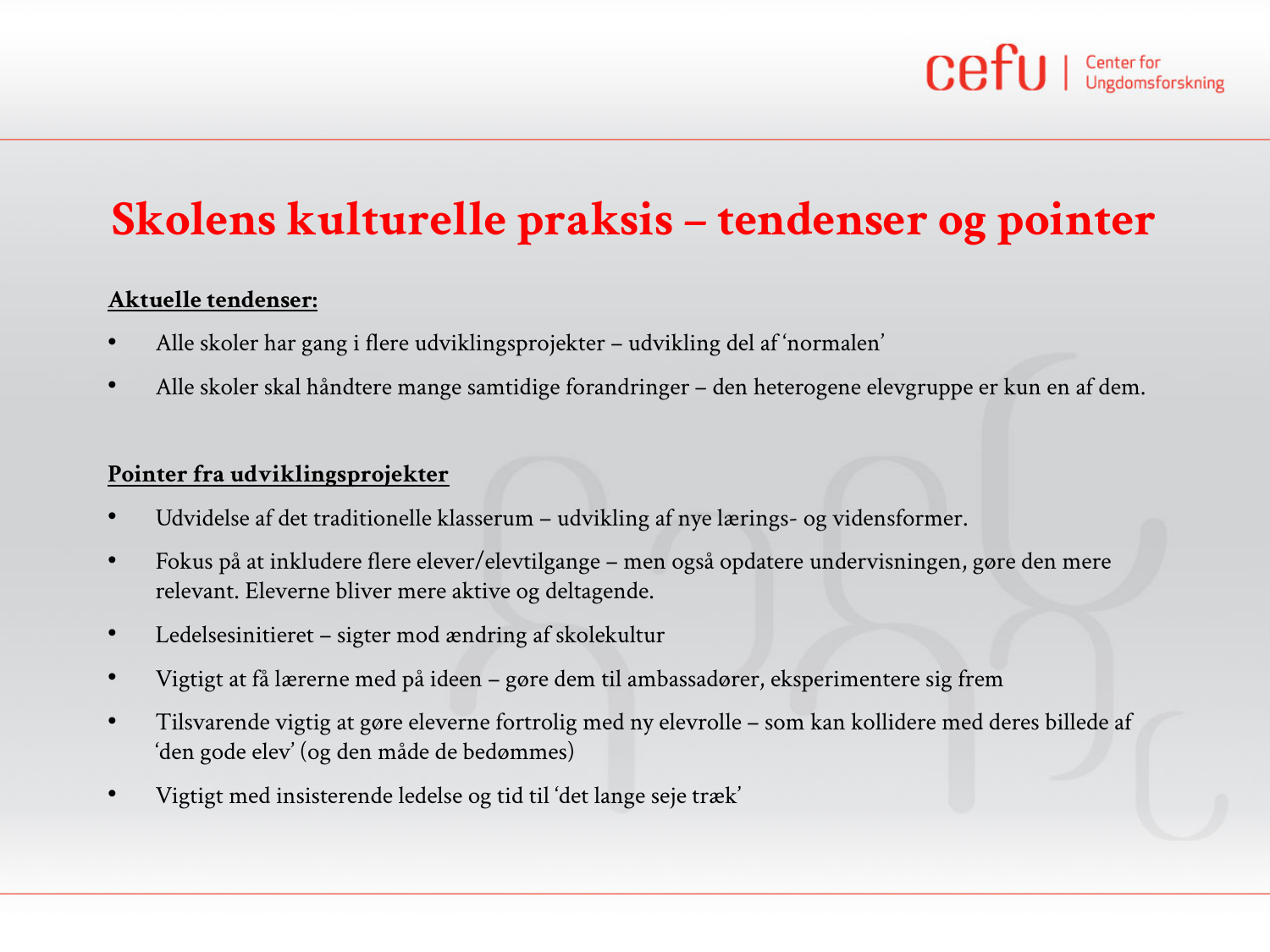

# Skolens kulturelle praksis – tendenser og pointer
Aktuelle tendenser:
Alle skoler har gang i flere udviklingsprojekter – udvikling del af ‘normalen’
Alle skoler skal håndtere mange samtidige forandringer – den heterogene elevgruppe er kun en af dem.

Pointer fra udviklingsprojekter
Udvidelse af det traditionelle klasserum – udvikling af nye lærings- og vidensformer.
Fokus på at inkludere flere elever/elevtilgange – men også opdatere undervisningen, gøre den mere relevant. Eleverne bliver mere aktive og deltagende.
Ledelsesinitieret – sigter mod ændring af skolekultur
Vigtigt at få lærerne med på ideen – gøre dem til ambassadører, eksperimentere sig frem
Tilsvarende vigtig at gøre eleverne fortrolig med ny elevrolle – som kan kollidere med deres billede af ‘den gode elev’ (og den måde de bedømmes)
Vigtigt med insisterende ledelse og tid til ‘det lange seje træk’